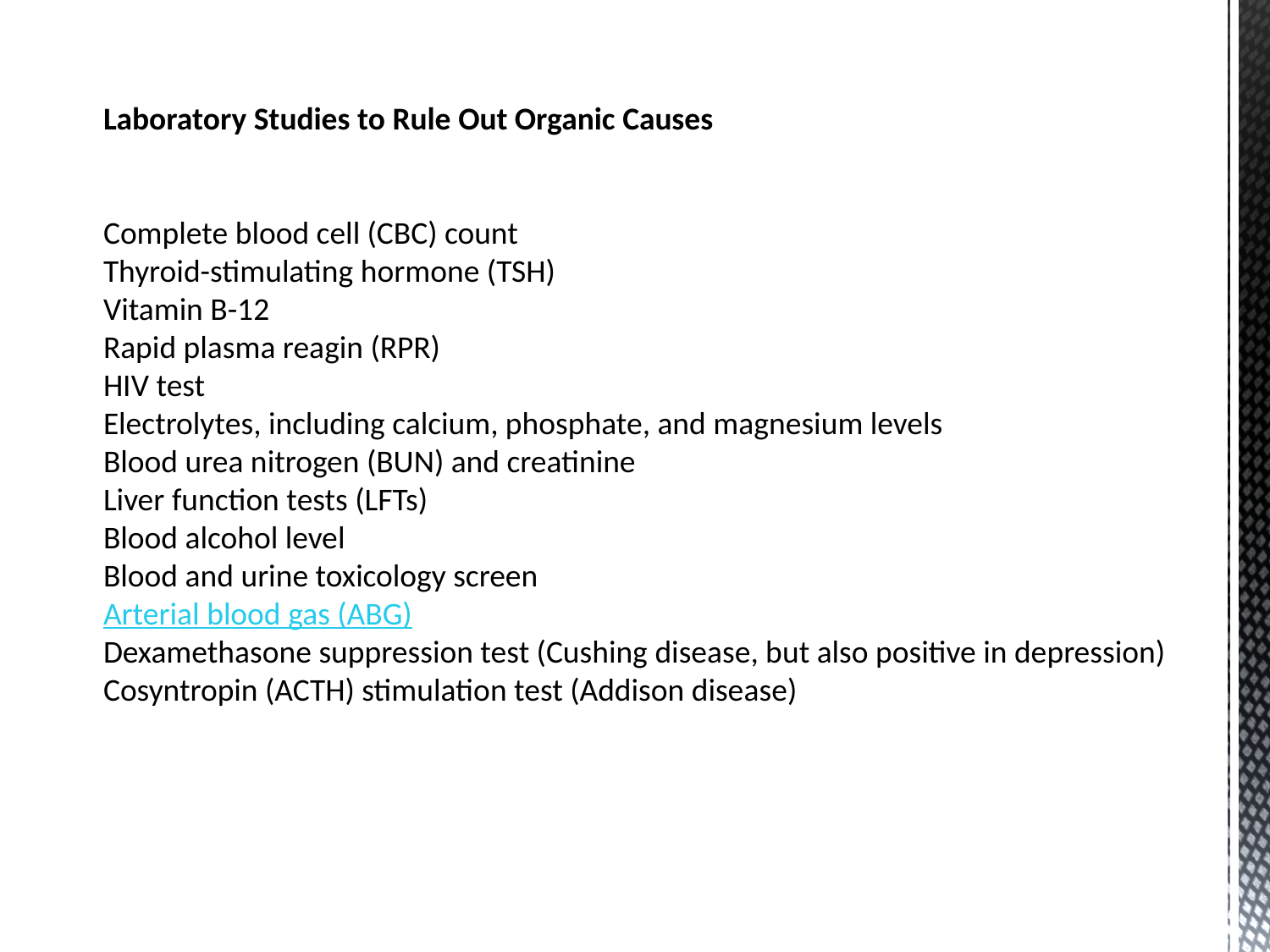

Laboratory Studies to Rule Out Organic Causes

Complete blood cell (CBC) count
Thyroid-stimulating hormone (TSH)
Vitamin B-12
Rapid plasma reagin (RPR)
HIV test
Electrolytes, including calcium, phosphate, and magnesium levels
Blood urea nitrogen (BUN) and creatinine
Liver function tests (LFTs)
Blood alcohol level
Blood and urine toxicology screen
Arterial blood gas (ABG)
Dexamethasone suppression test (Cushing disease, but also positive in depression)
Cosyntropin (ACTH) stimulation test (Addison disease)